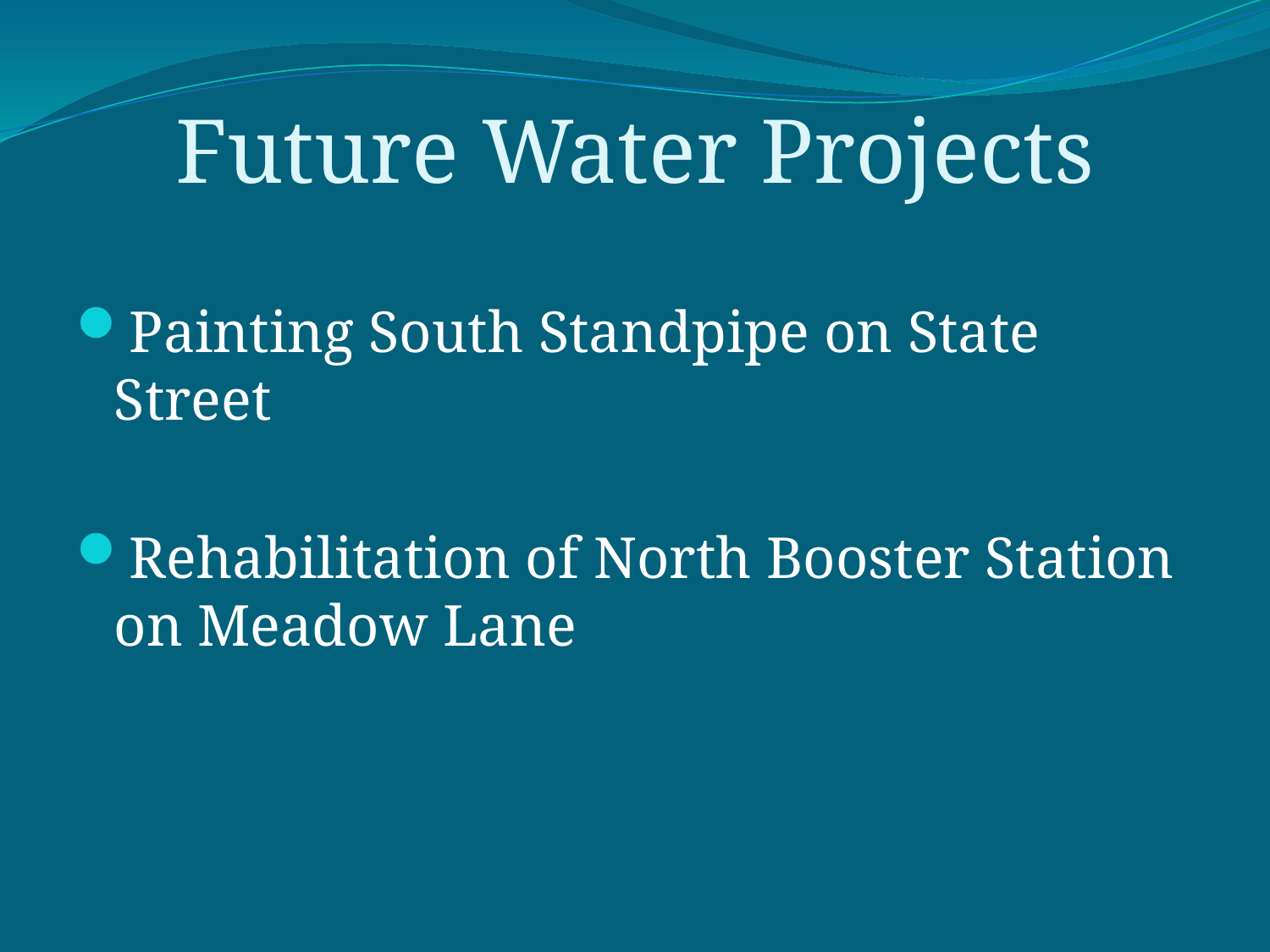

# Future Water Projects
Painting South Standpipe on State Street

Rehabilitation of North Booster Station on Meadow Lane